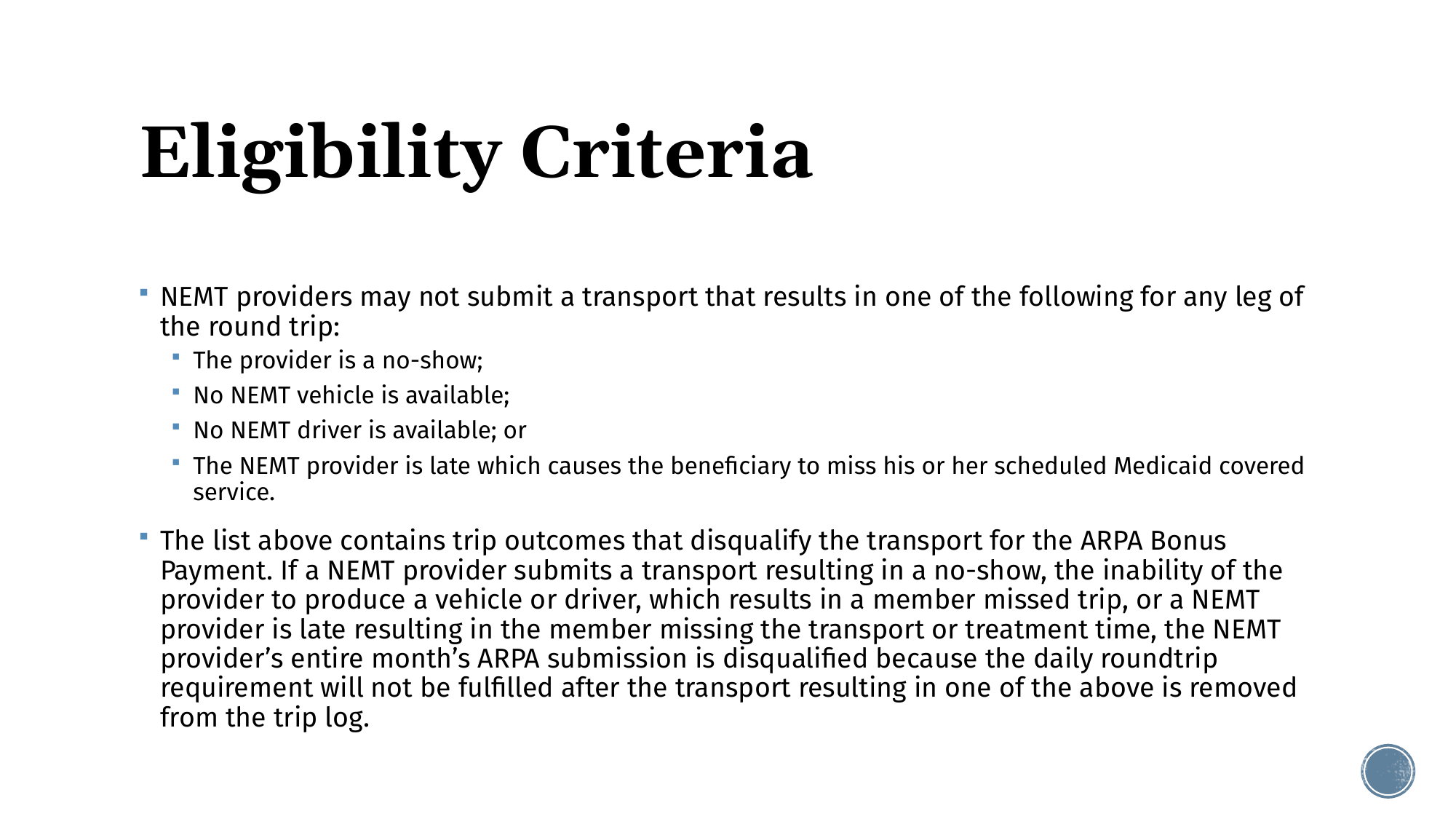

# Eligibility Criteria
NEMT providers may not submit a transport that results in one of the following for any leg of the round trip:
The provider is a no-show;
No NEMT vehicle is available;
No NEMT driver is available; or
The NEMT provider is late which causes the beneficiary to miss his or her scheduled Medicaid covered service.
The list above contains trip outcomes that disqualify the transport for the ARPA Bonus Payment. If a NEMT provider submits a transport resulting in a no-show, the inability of the provider to produce a vehicle or driver, which results in a member missed trip, or a NEMT provider is late resulting in the member missing the transport or treatment time, the NEMT provider’s entire month’s ARPA submission is disqualified because the daily roundtrip requirement will not be fulfilled after the transport resulting in one of the above is removed from the trip log.